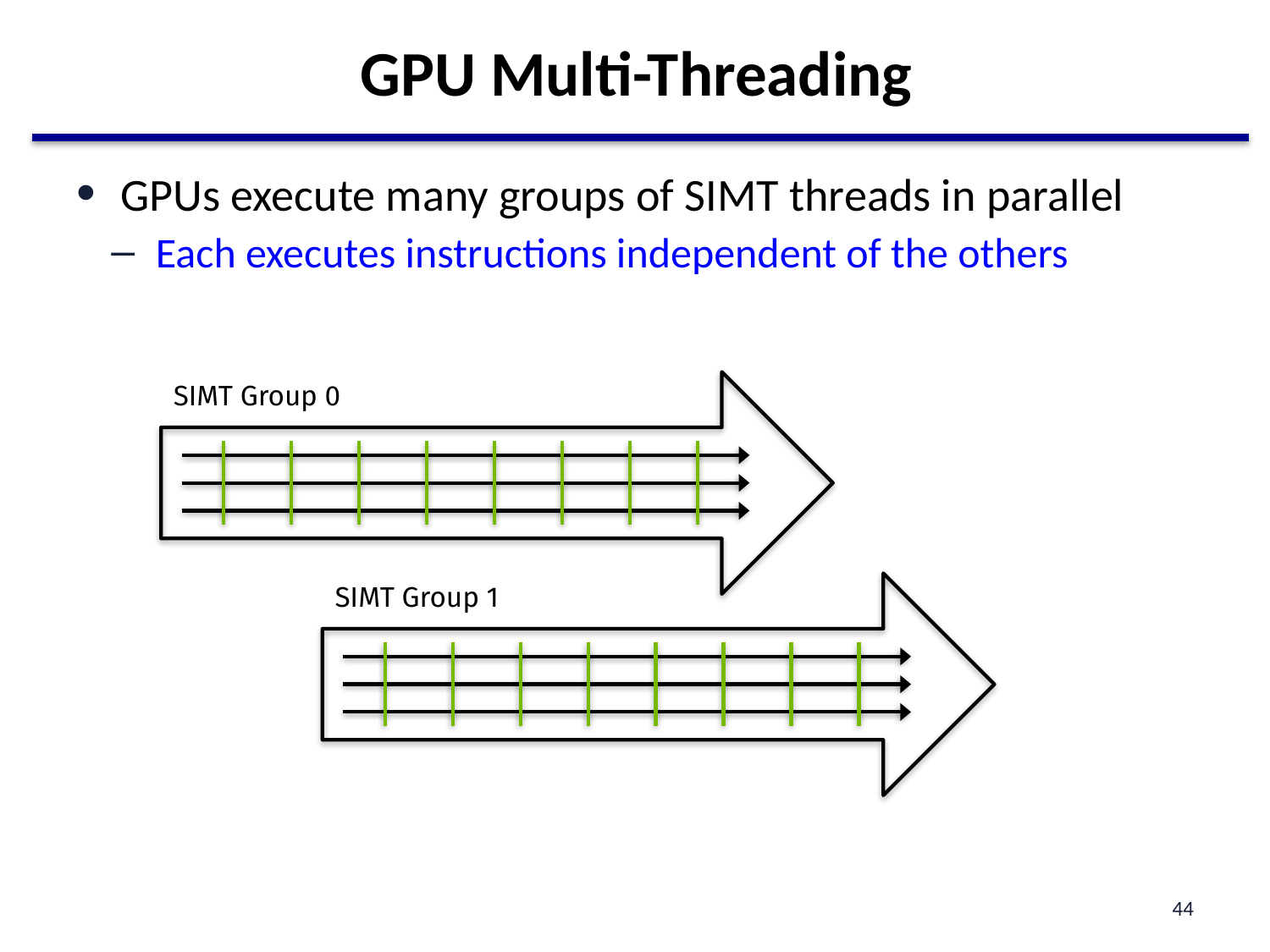

# GPU Multi-Threading
GPUs execute many groups of SIMT threads in parallel
Each executes instructions independent of the others
SIMT Group 0

SIMT Group 1

44